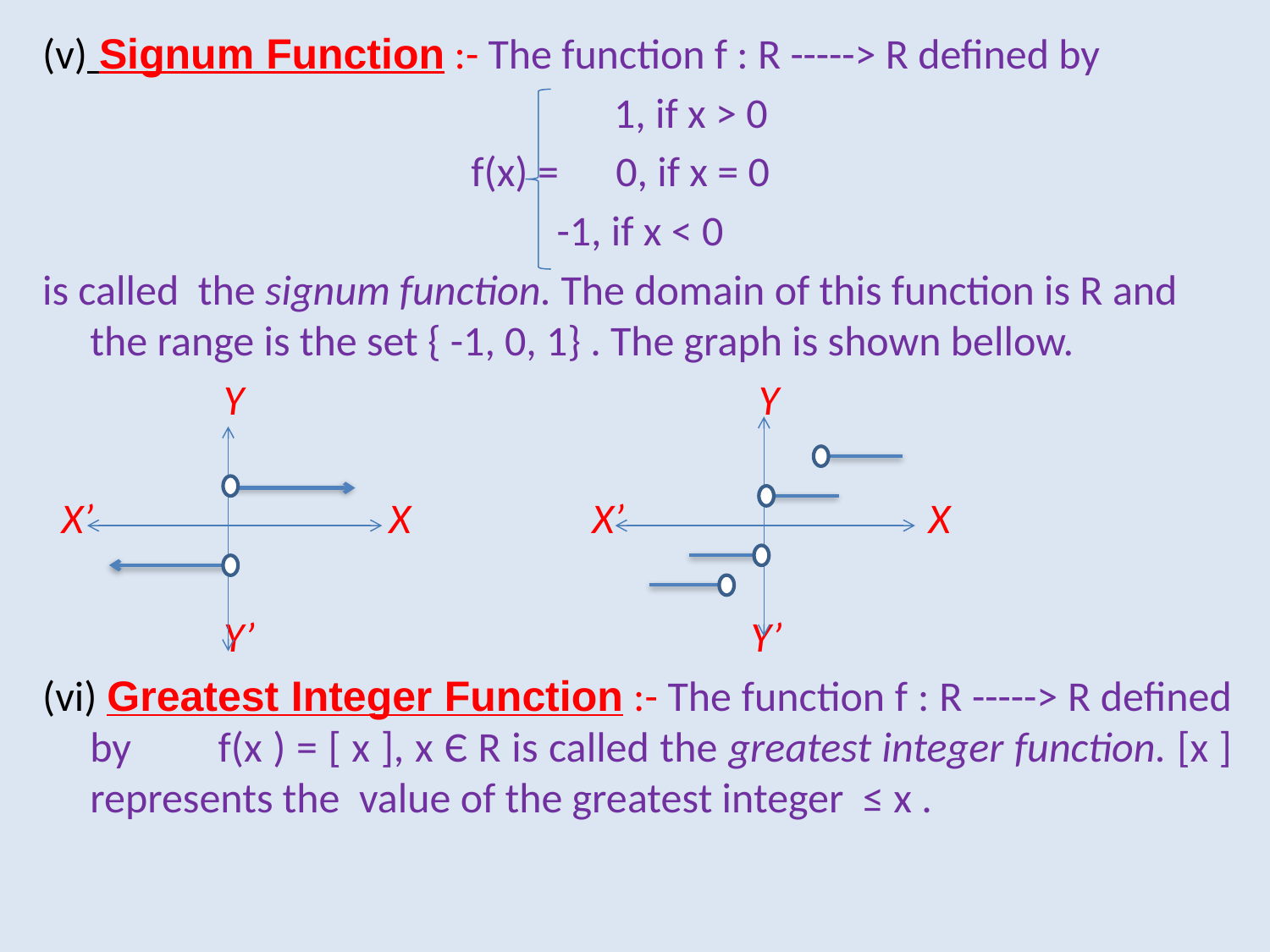

(v) Signum Function :- The function f : R -----> R defined by
				               1, if x > 0
				f(x) =      0, if x = 0
                                                      -1, if x < 0
is called  the signum function. The domain of this function is R and the range is the set { -1, 0, 1} . The graph is shown bellow.
                   Y                                                      Y

  X’                               X                   X’                                X

                   Y’                                                    Y’
(vi) Greatest Integer Function :- The function f : R -----> R defined by 	f(x ) = [ x ], x Є R is called the greatest integer function. [x ] represents the  value of the greatest integer  ≤ x .